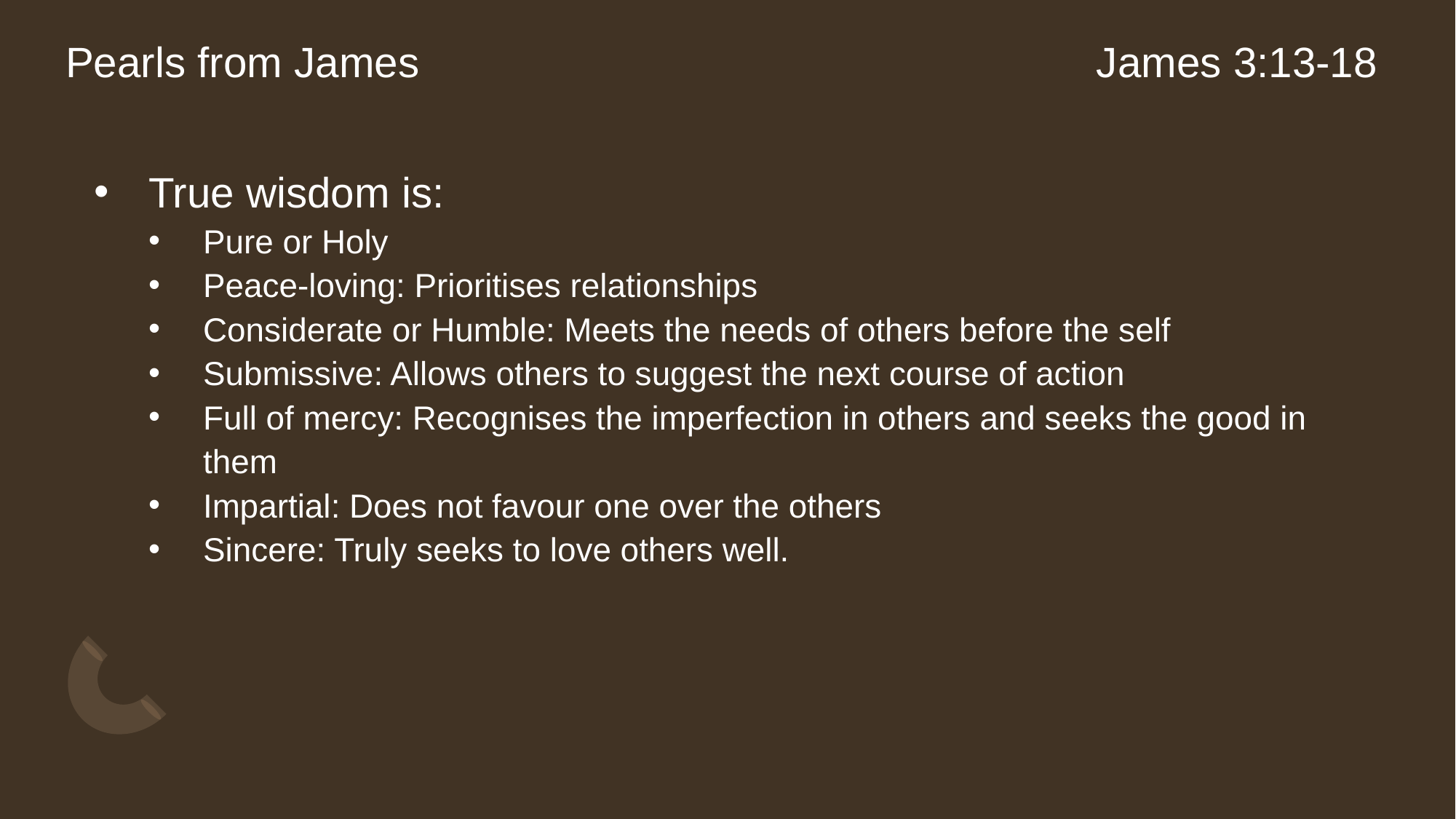

# Pearls from James
James 3:13-18
True wisdom is:
Pure or Holy
Peace-loving: Prioritises relationships
Considerate or Humble: Meets the needs of others before the self
Submissive: Allows others to suggest the next course of action
Full of mercy: Recognises the imperfection in others and seeks the good in them
Impartial: Does not favour one over the others
Sincere: Truly seeks to love others well.